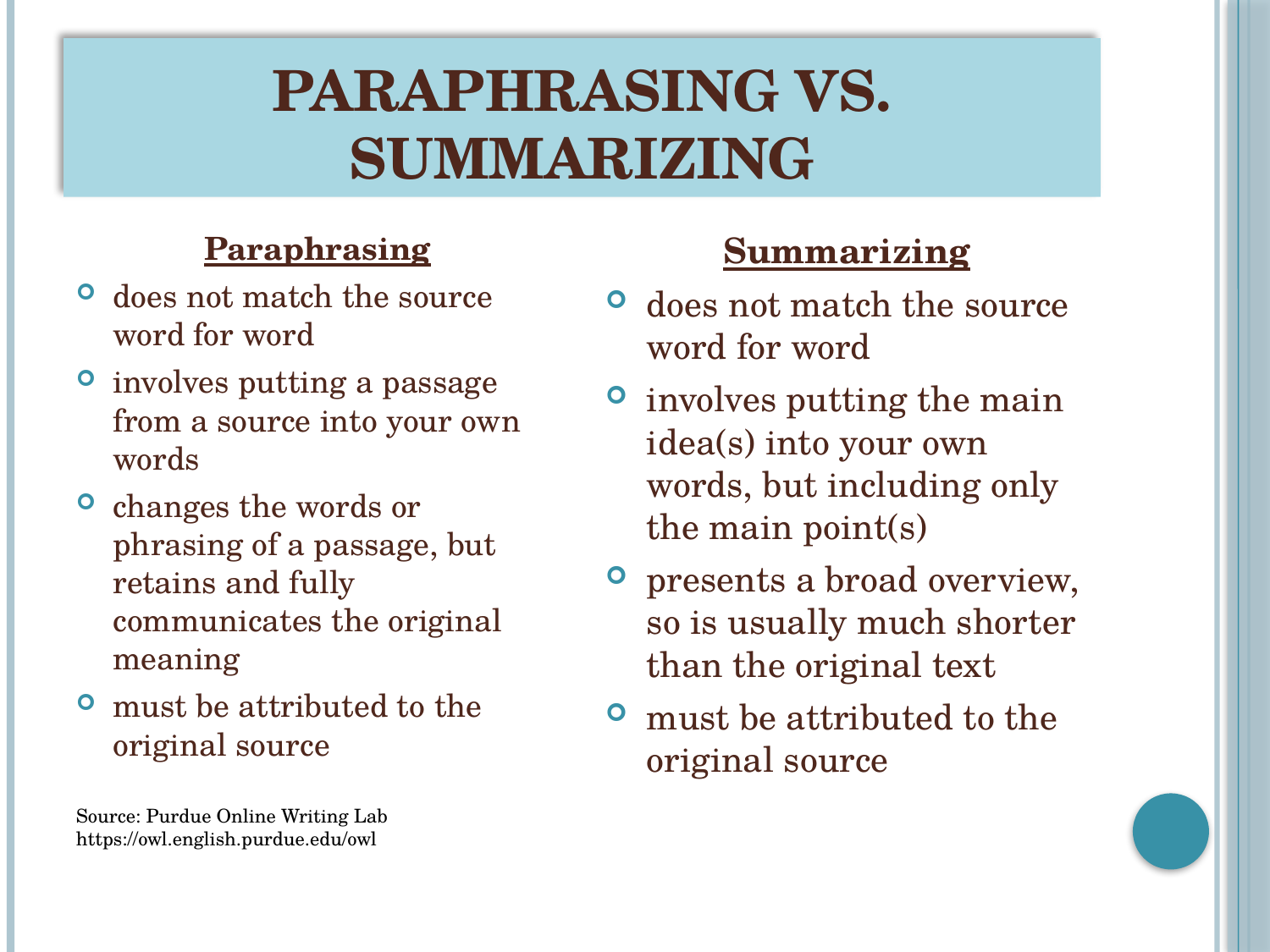

# Paraphrasing vs. Summarizing
Paraphrasing
does not match the source word for word
involves putting a passage from a source into your own words
changes the words or phrasing of a passage, but retains and fully communicates the original meaning
must be attributed to the original source

Source: Purdue Online Writing Lab https://owl.english.purdue.edu/owl
Summarizing
does not match the source word for word
involves putting the main idea(s) into your own words, but including only the main point(s)
presents a broad overview, so is usually much shorter than the original text
must be attributed to the original source